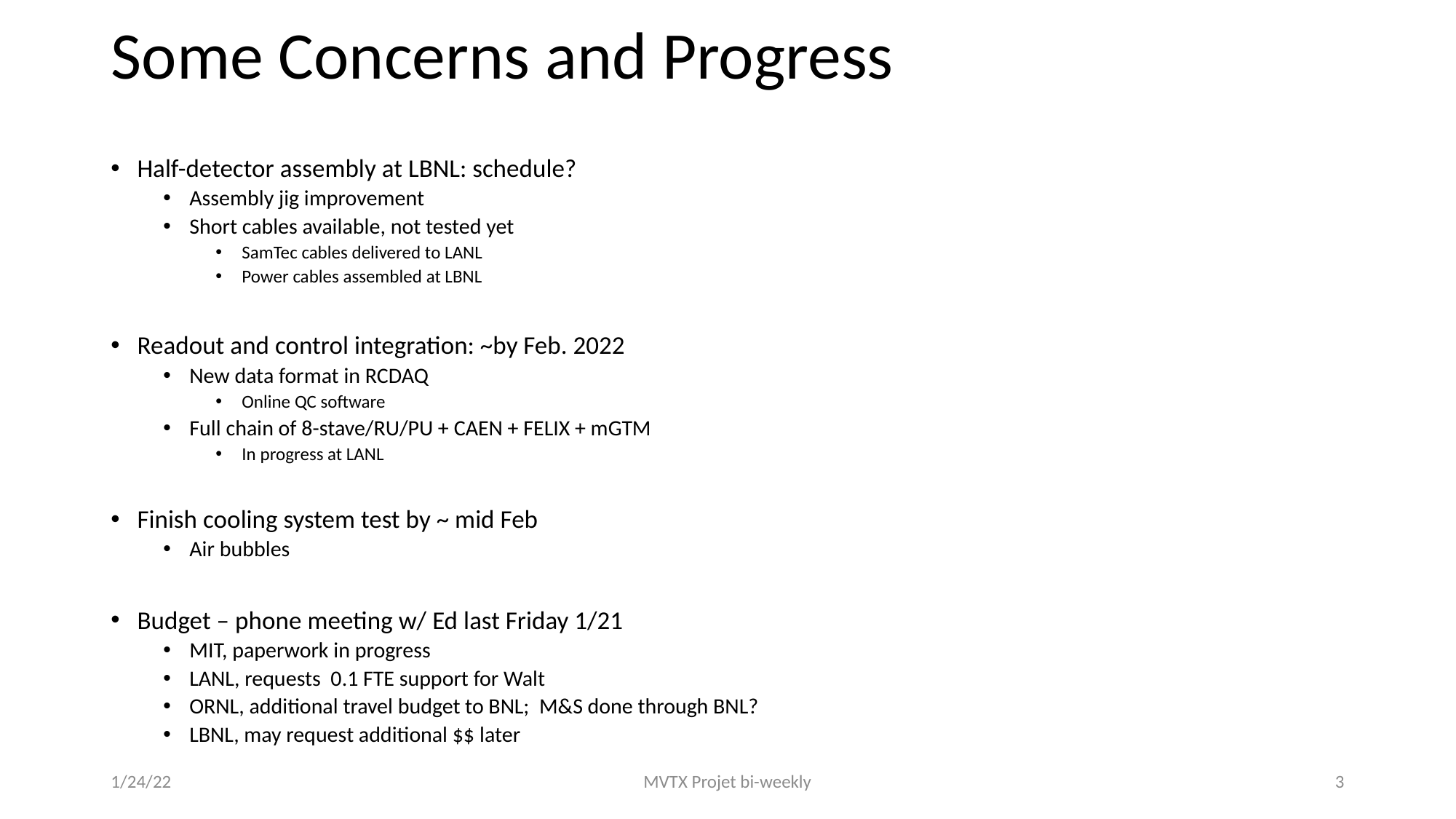

# Some Concerns and Progress
Half-detector assembly at LBNL: schedule?
Assembly jig improvement
Short cables available, not tested yet
SamTec cables delivered to LANL
Power cables assembled at LBNL

Readout and control integration: ~by Feb. 2022
New data format in RCDAQ
Online QC software
Full chain of 8-stave/RU/PU + CAEN + FELIX + mGTM
In progress at LANL

Finish cooling system test by ~ mid Feb
Air bubbles

Budget – phone meeting w/ Ed last Friday 1/21
MIT, paperwork in progress
LANL, requests  0.1 FTE support for Walt
ORNL, additional travel budget to BNL;  M&S done through BNL?
LBNL, may request additional $$ later

1/24/22
MVTX Projet bi-weekly
3